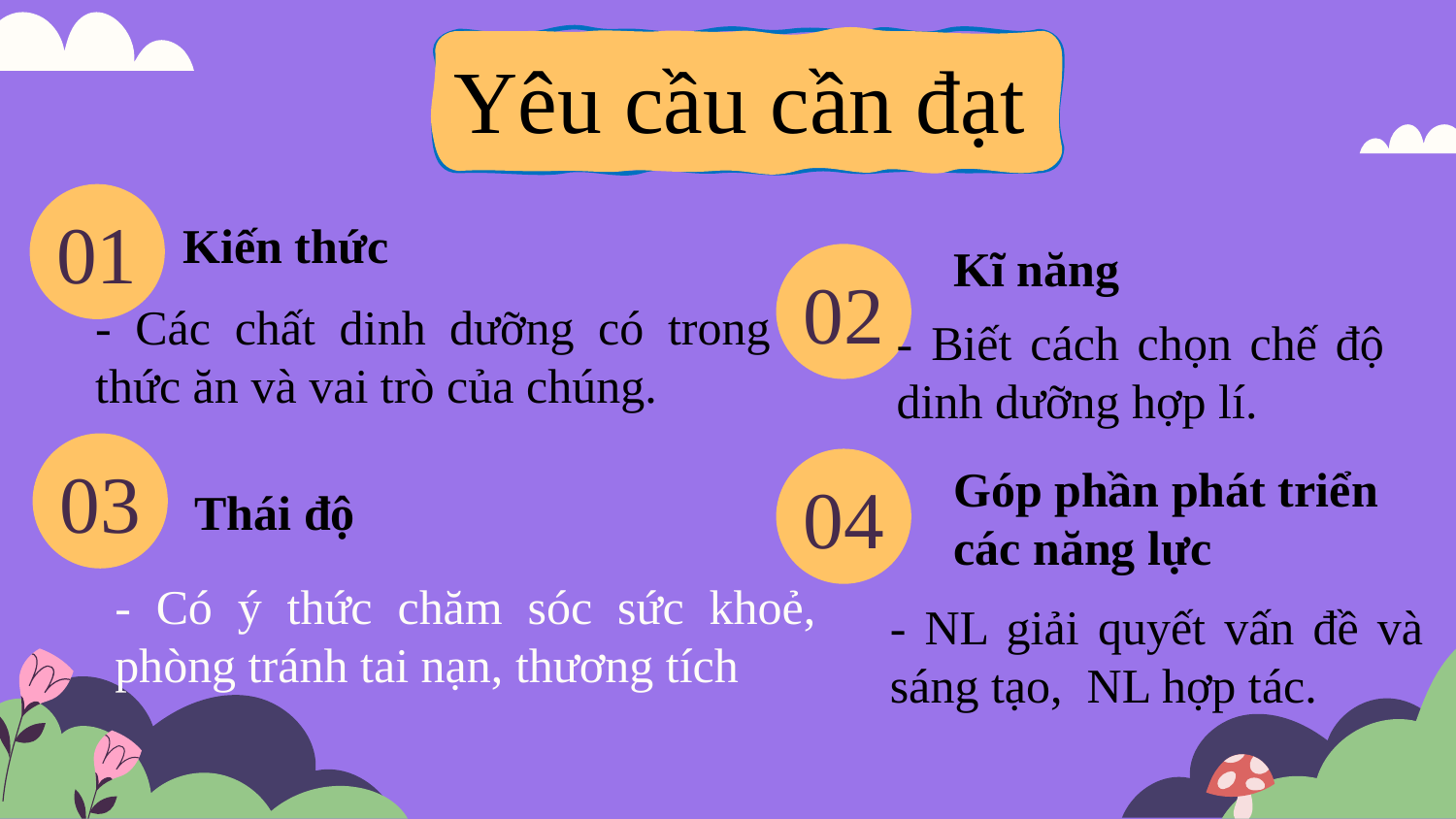

Yêu cầu cần đạt

01
# Kiến thức
Kĩ năng

02
- Các chất dinh dưỡng có trong thức ăn và vai trò của chúng.
- Biết cách chọn chế độ dinh dưỡng hợp lí.

03
04
Thái độ
Góp phần phát triển các năng lực
- Có ý thức chăm sóc sức khoẻ, phòng tránh tai nạn, thương tích
- NL giải quyết vấn đề và sáng tạo,  NL hợp tác.